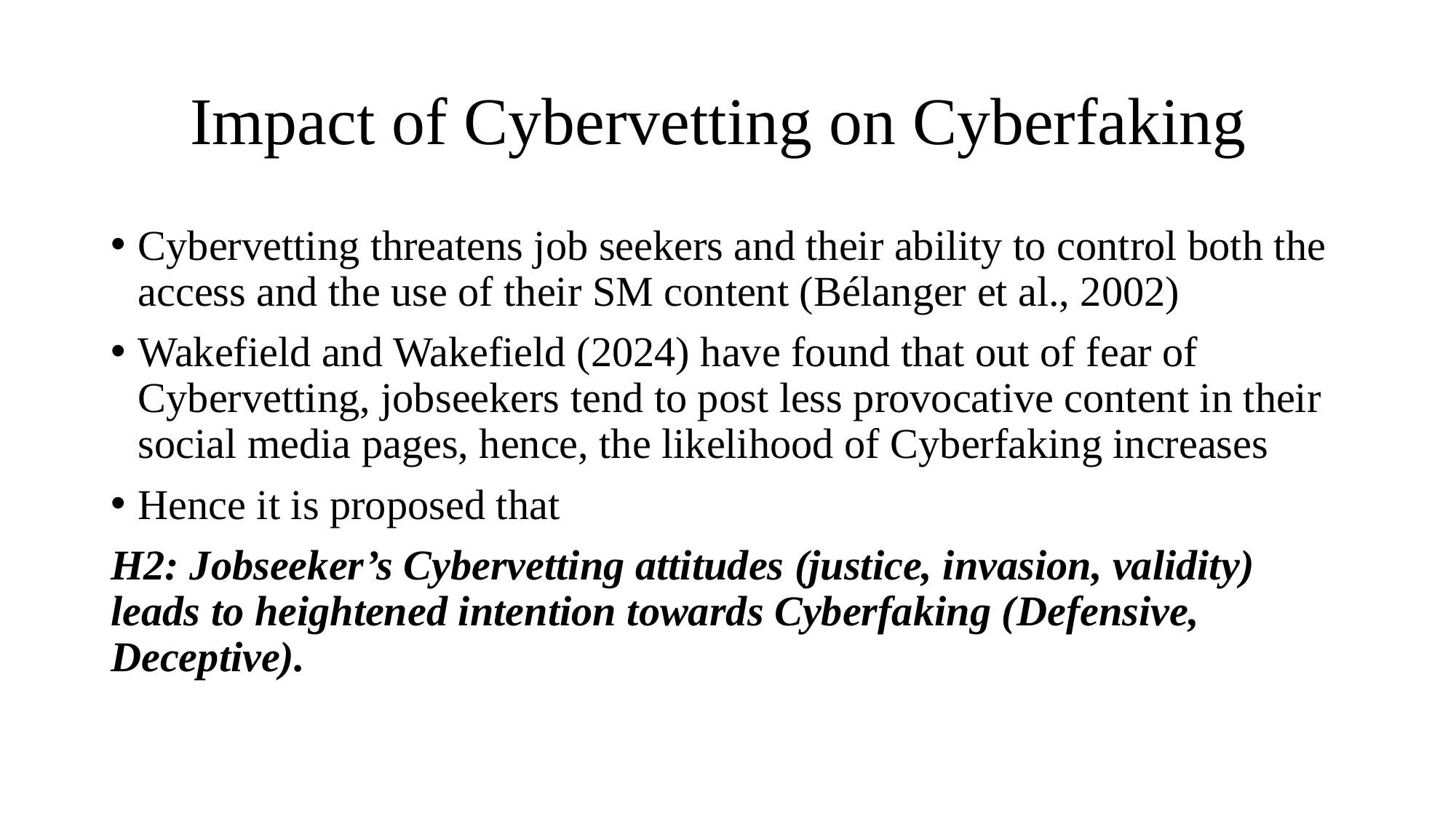

# Impact of Cybervetting on Cyberfaking
Cybervetting threatens job seekers and their ability to control both the access and the use of their SM content (Bélanger et al., 2002)
Wakefield and Wakefield (2024) have found that out of fear of Cybervetting, jobseekers tend to post less provocative content in their social media pages, hence, the likelihood of Cyberfaking increases
Hence it is proposed that
H2: Jobseeker’s Cybervetting attitudes (justice, invasion, validity) leads to heightened intention towards Cyberfaking (Defensive, Deceptive).